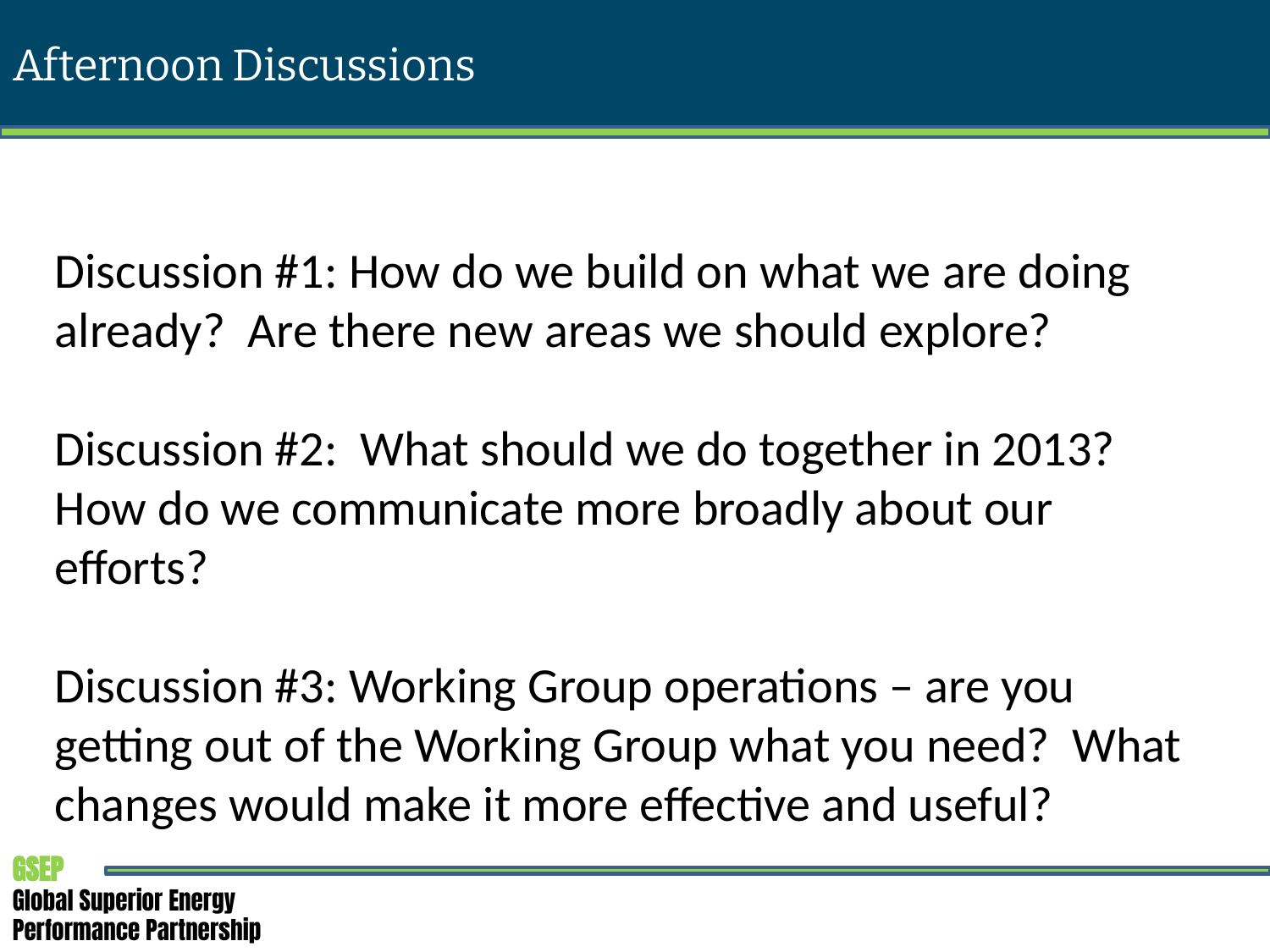

# Afternoon Discussions
Discussion #1: How do we build on what we are doing already?  Are there new areas we should explore?

Discussion #2:  What should we do together in 2013? How do we communicate more broadly about our efforts?

Discussion #3: Working Group operations – are you getting out of the Working Group what you need?  What changes would make it more effective and useful?